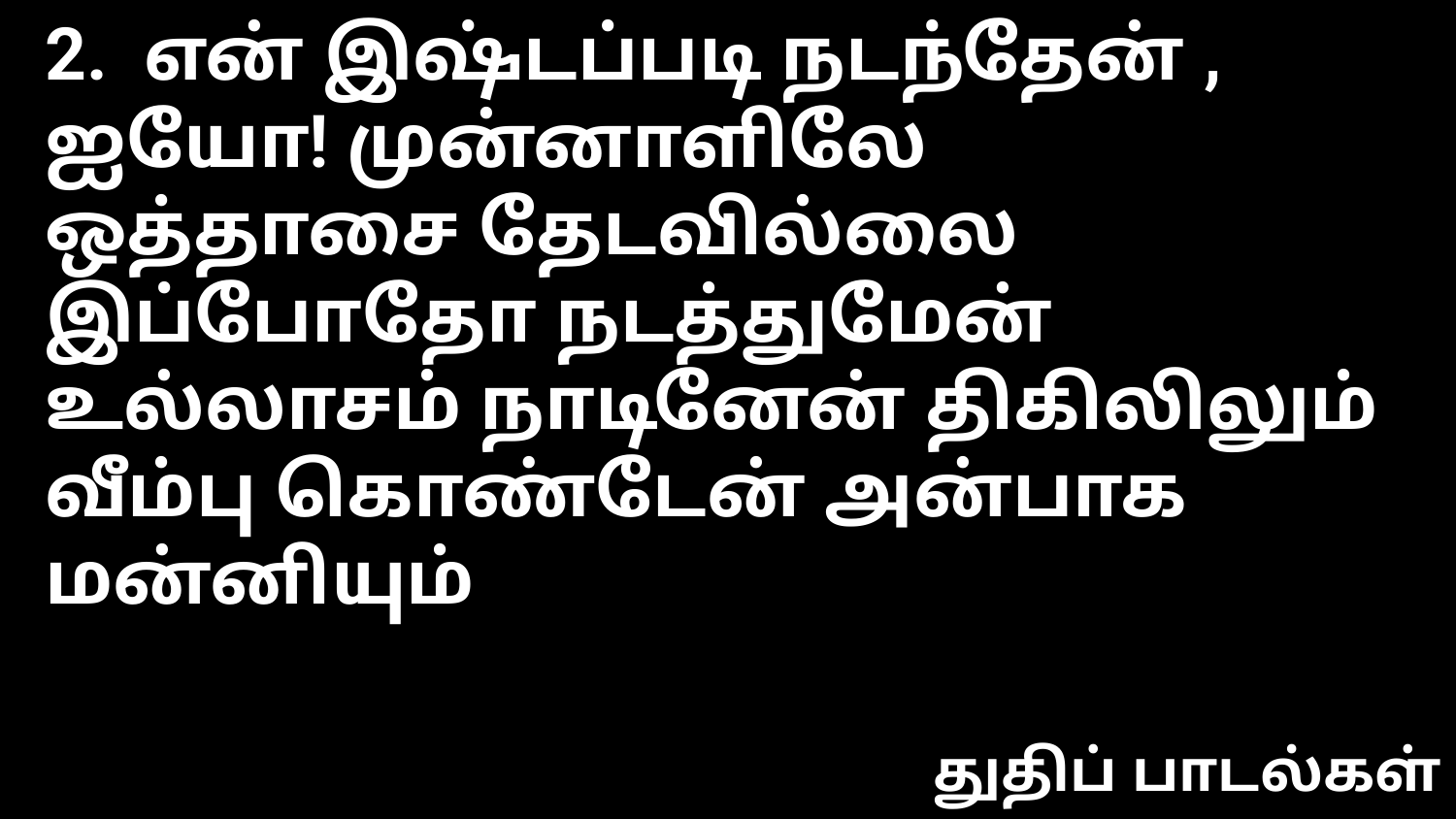

2.  என் இஷ்டப்படி நடந்தேன் , ஐயோ! முன்னாளிலே
ஒத்தாசை தேடவில்லை இப்போதோ நடத்துமேன்
உல்லாசம் நாடினேன் திகிலிலும்
வீம்பு கொண்டேன் அன்பாக மன்னியும்

துதிப் பாடல்கள்